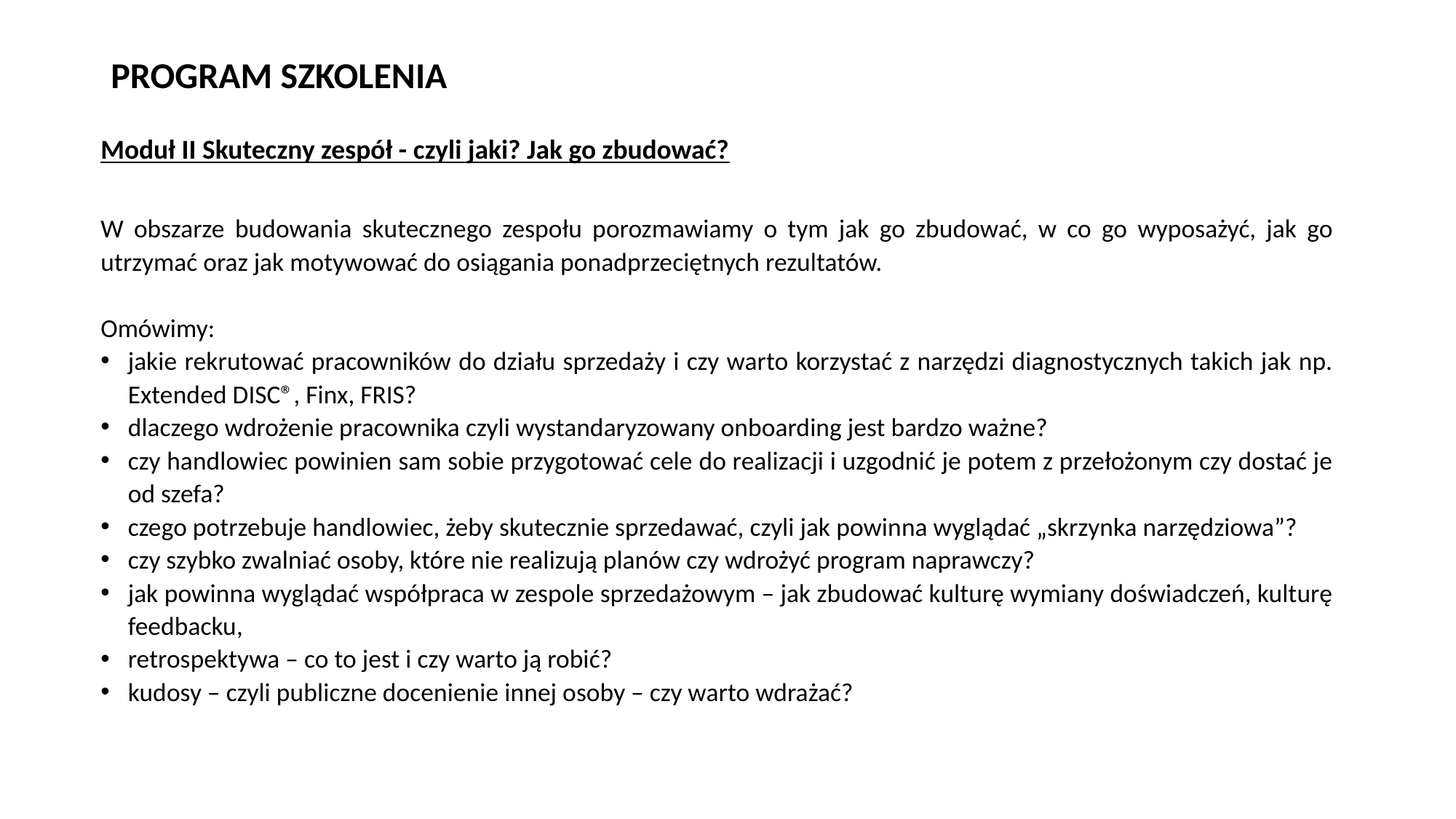

# PROGRAM SZKOLENIA
Moduł II Skuteczny zespół - czyli jaki? Jak go zbudować?

W obszarze budowania skutecznego zespołu porozmawiamy o tym jak go zbudować, w co go wyposażyć, jak go utrzymać oraz jak motywować do osiągania ponadprzeciętnych rezultatów.

Omówimy:
jakie rekrutować pracowników do działu sprzedaży i czy warto korzystać z narzędzi diagnostycznych takich jak np. Extended DISC®, Finx, FRIS?
dlaczego wdrożenie pracownika czyli wystandaryzowany onboarding jest bardzo ważne?
czy handlowiec powinien sam sobie przygotować cele do realizacji i uzgodnić je potem z przełożonym czy dostać je od szefa?
czego potrzebuje handlowiec, żeby skutecznie sprzedawać, czyli jak powinna wyglądać „skrzynka narzędziowa”?
czy szybko zwalniać osoby, które nie realizują planów czy wdrożyć program naprawczy?
jak powinna wyglądać współpraca w zespole sprzedażowym – jak zbudować kulturę wymiany doświadczeń, kulturę feedbacku,
retrospektywa – co to jest i czy warto ją robić?
kudosy – czyli publiczne docenienie innej osoby – czy warto wdrażać?